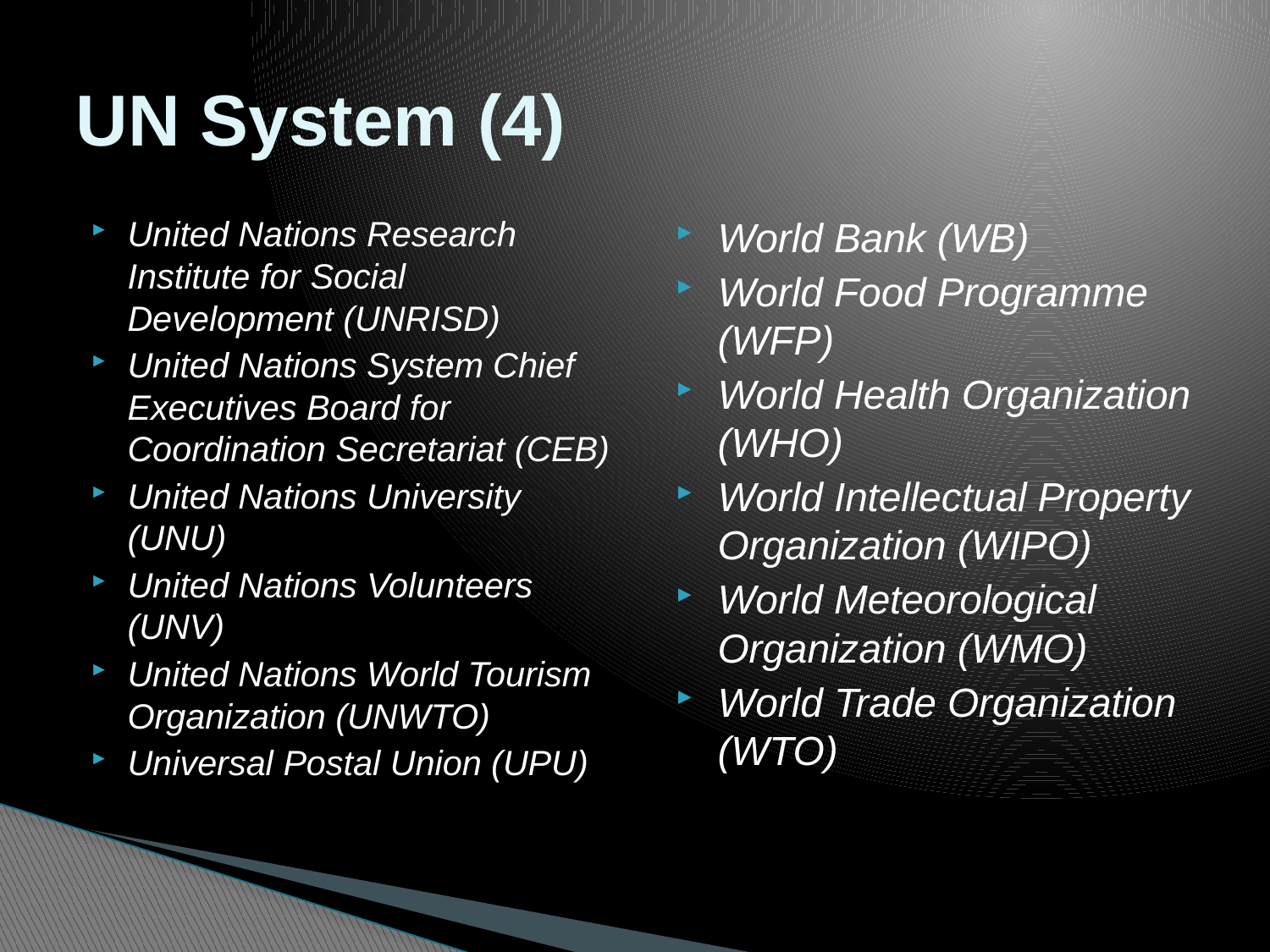

# UN System (4)
United Nations Research Institute for Social Development (UNRISD)
United Nations System Chief Executives Board for Coordination Secretariat (CEB)
United Nations University (UNU)
United Nations Volunteers (UNV)
United Nations World Tourism Organization (UNWTO)
Universal Postal Union (UPU)
World Bank (WB)
World Food Programme (WFP)
World Health Organization (WHO)
World Intellectual Property Organization (WIPO)
World Meteorological Organization (WMO)
World Trade Organization (WTO)